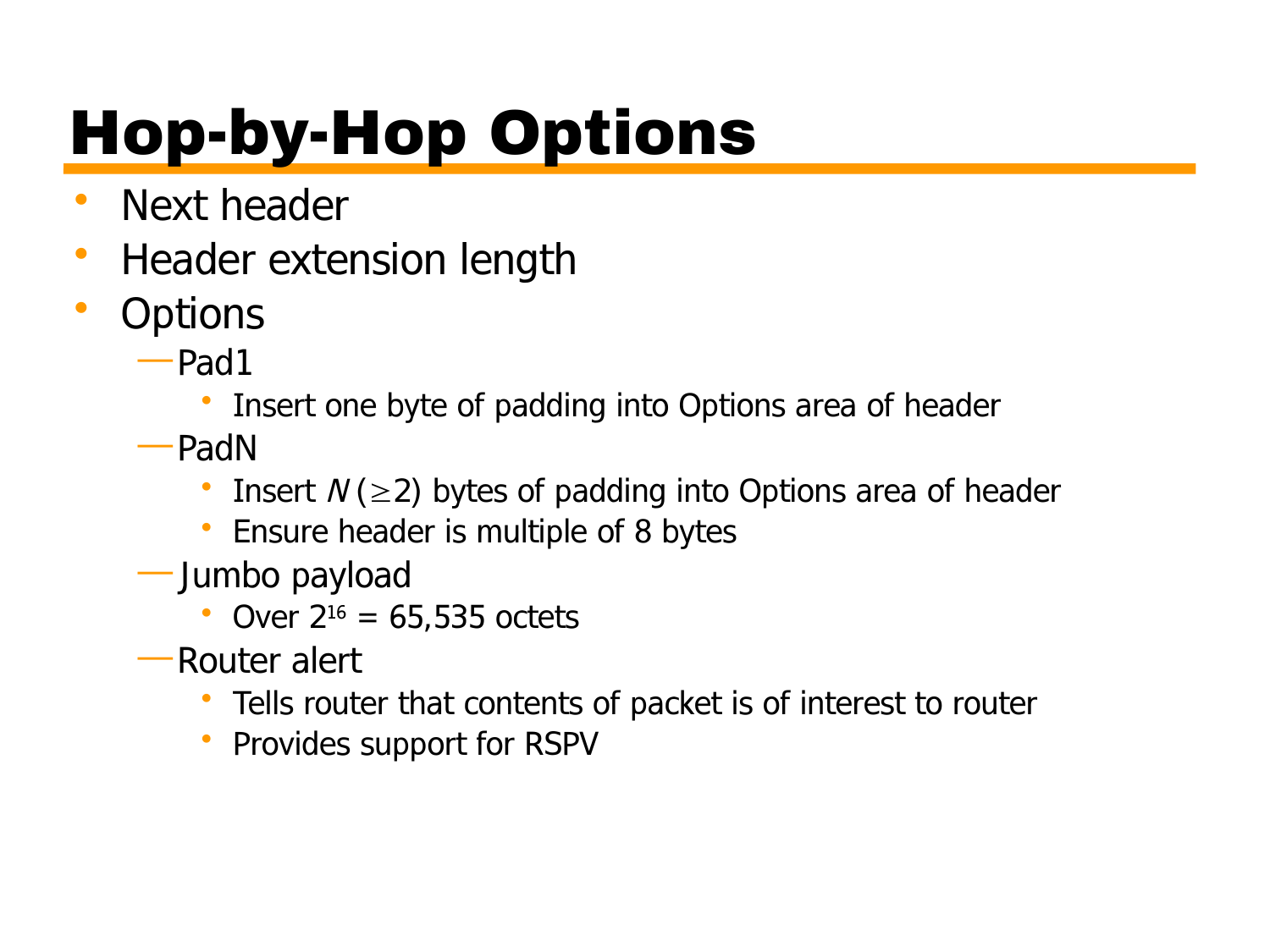

# Hop-by-Hop Options
Next header
Header extension length
Options
Pad1
Insert one byte of padding into Options area of header
PadN
Insert N (≥2) bytes of padding into Options area of header
Ensure header is multiple of 8 bytes
Jumbo payload
Over 216 = 65,535 octets
Router alert
Tells router that contents of packet is of interest to router
Provides support for RSPV